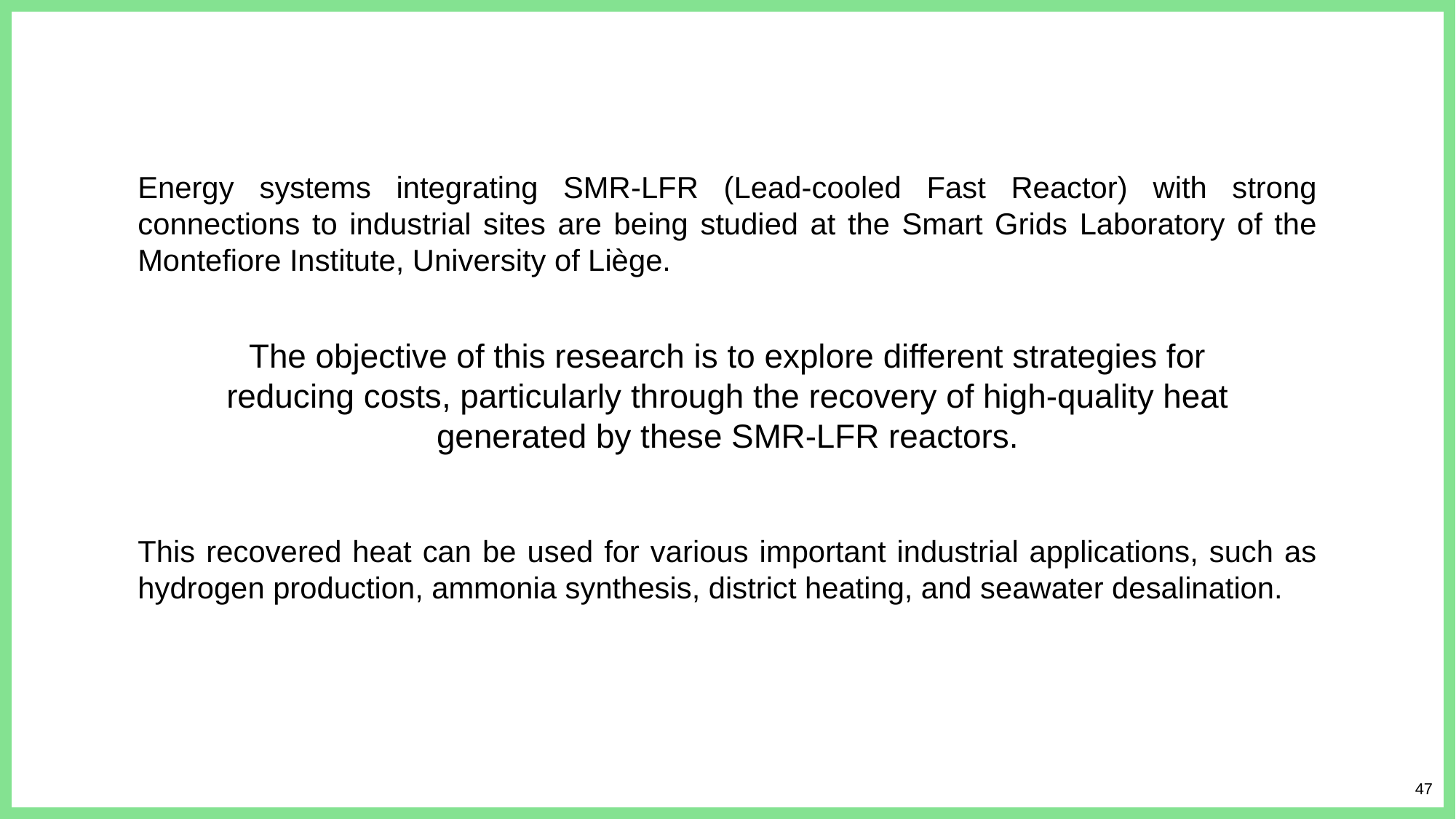

Energy systems integrating SMR-LFR (Lead-cooled Fast Reactor) with strong connections to industrial sites are being studied at the Smart Grids Laboratory of the Montefiore Institute, University of Liège.

This recovered heat can be used for various important industrial applications, such as hydrogen production, ammonia synthesis, district heating, and seawater desalination.
The objective of this research is to explore different strategies for reducing costs, particularly through the recovery of high-quality heat generated by these SMR-LFR reactors.
47